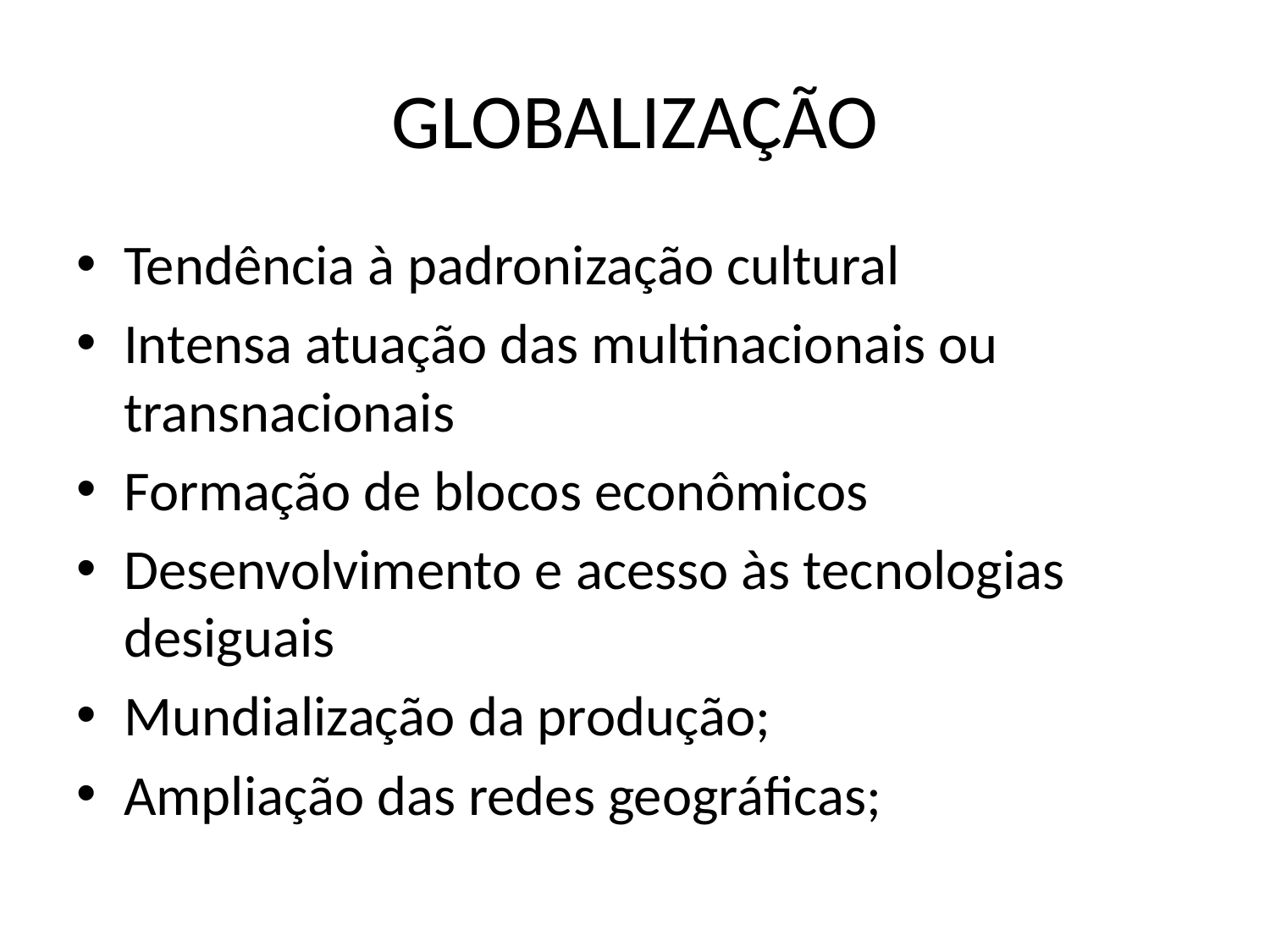

# GLOBALIZAÇÃO
Tendência à padronização cultural
Intensa atuação das multinacionais ou transnacionais
Formação de blocos econômicos
Desenvolvimento e acesso às tecnologias desiguais
Mundialização da produção;
Ampliação das redes geográficas;